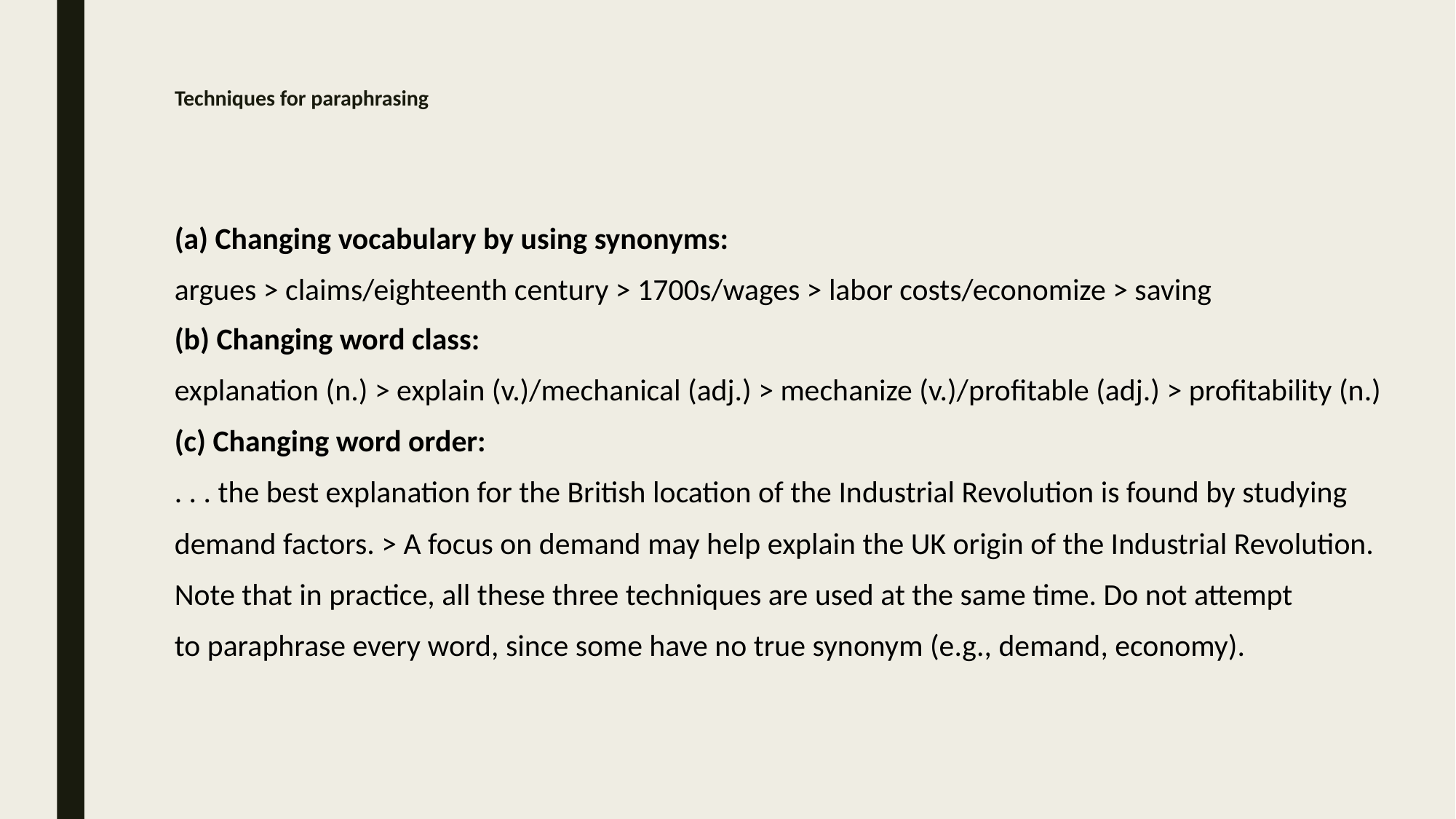

# Techniques for paraphrasing
(a) Changing vocabulary by using synonyms:
argues > claims/eighteenth century > 1700s/wages > labor costs/economize > saving
(b) Changing word class:
explanation (n.) > explain (v.)/mechanical (adj.) > mechanize (v.)/profitable (adj.) > profitability (n.)
(c) Changing word order:
. . . the best explanation for the British location of the Industrial Revolution is found by studying
demand factors. > A focus on demand may help explain the UK origin of the Industrial Revolution.
Note that in practice, all these three techniques are used at the same time. Do not attempt
to paraphrase every word, since some have no true synonym (e.g., demand, economy).